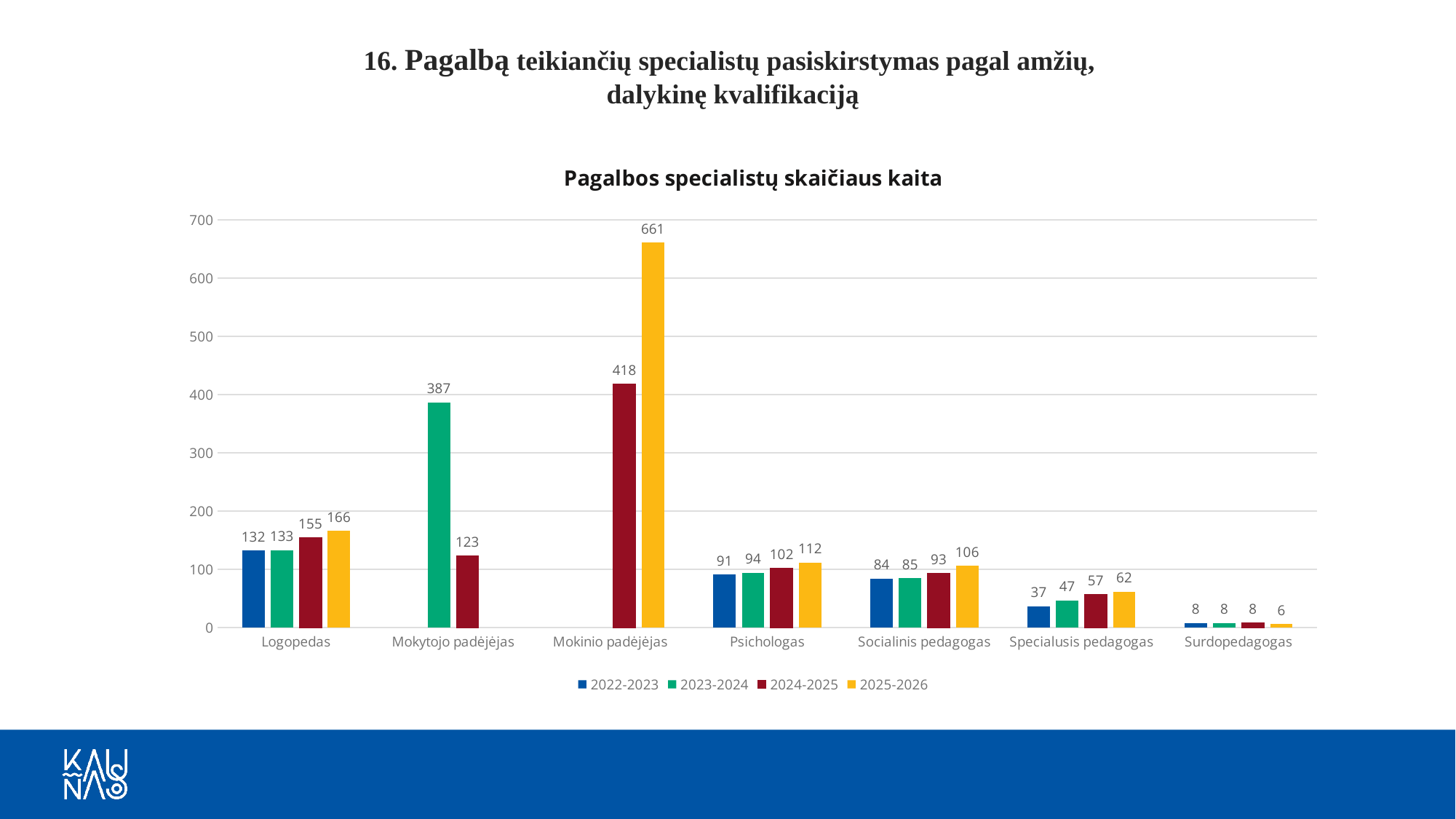

16. Pagalbą teikiančių specialistų pasiskirstymas pagal amžių,
dalykinę kvalifikaciją

### Chart: Pagalbos specialistų skaičiaus kaita

| Category | 2022-2023 | 2023-2024 | 2024-2025 | 2025-2026 |
|---|---|---|---|---|
| Logopedas | 132.0 | 133.0 | 155.0 | 166.0 |
| Mokytojo padėjėjas | None | 387.0 | 123.0 | None |
| Mokinio padėjėjas | None | None | 418.0 | 661.0 |
| Psichologas | 91.0 | 94.0 | 102.0 | 112.0 |
| Socialinis pedagogas | 84.0 | 85.0 | 93.0 | 106.0 |
| Specialusis pedagogas | 37.0 | 47.0 | 57.0 | 62.0 |
| Surdopedagogas | 8.0 | 8.0 | 8.0 | 6.0 |